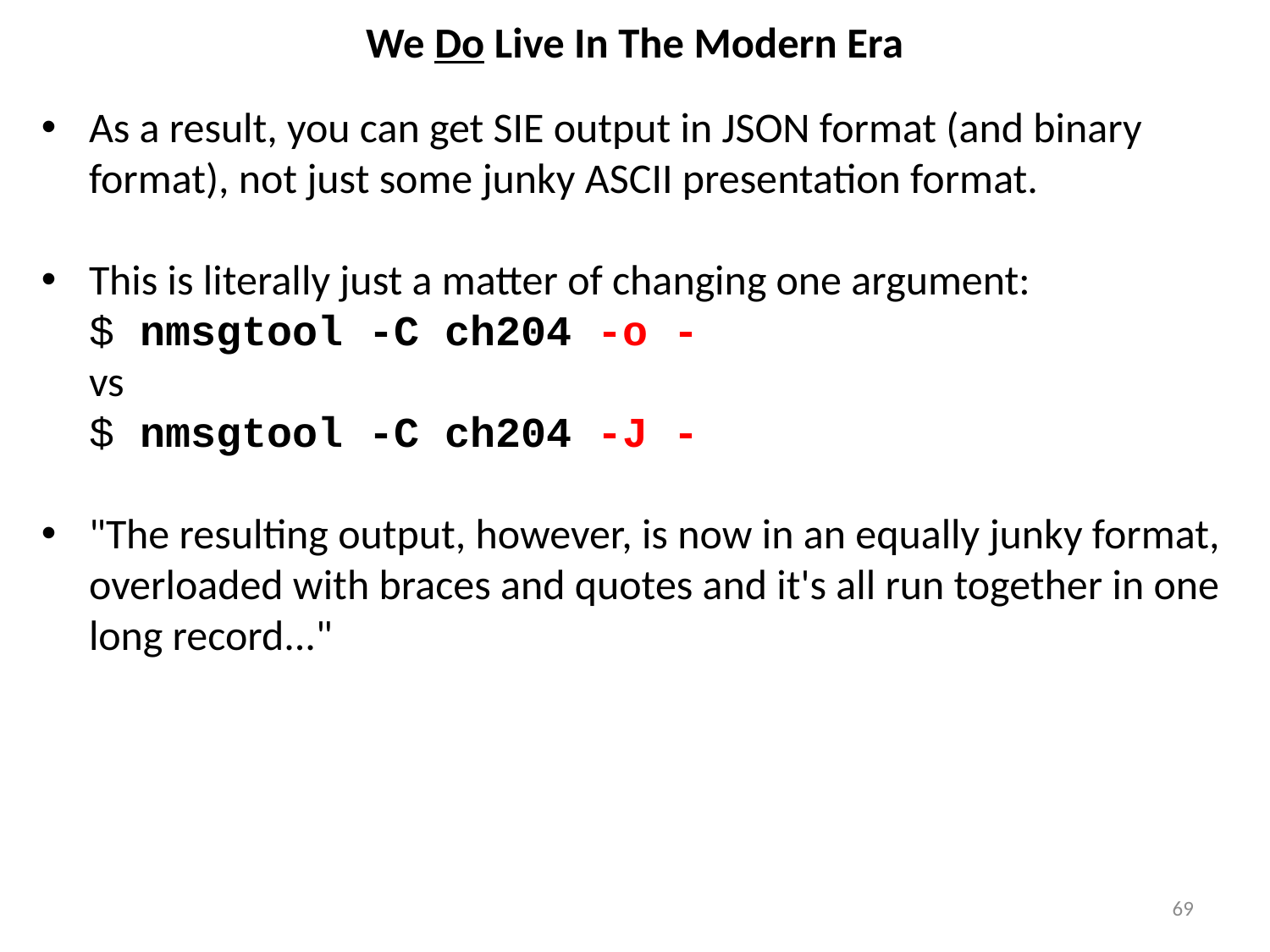

# We Do Live In The Modern Era
As a result, you can get SIE output in JSON format (and binary format), not just some junky ASCII presentation format.

This is literally just a matter of changing one argument:
$ nmsgtool -C ch204 -o -
vs
$ nmsgtool -C ch204 -J -
"The resulting output, however, is now in an equally junky format, overloaded with braces and quotes and it's all run together in one long record..."

69